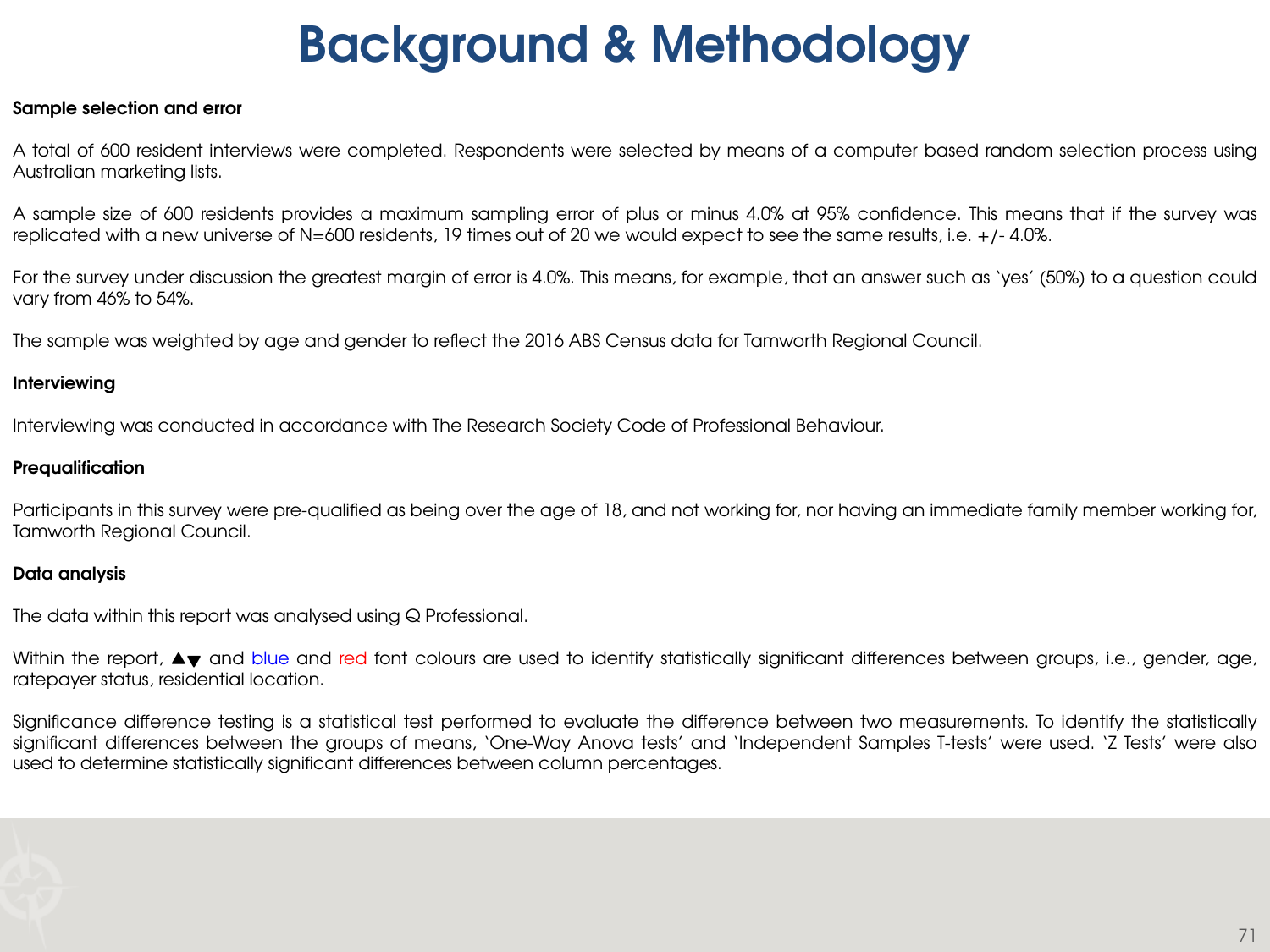

Background & Methodology
Sample selection and error

A total of 600 resident interviews were completed. Respondents were selected by means of a computer based random selection process using Australian marketing lists.

A sample size of 600 residents provides a maximum sampling error of plus or minus 4.0% at 95% confidence. This means that if the survey was replicated with a new universe of N=600 residents, 19 times out of 20 we would expect to see the same results, i.e. +/- 4.0%.

For the survey under discussion the greatest margin of error is 4.0%. This means, for example, that an answer such as ‘yes’ (50%) to a question could vary from 46% to 54%.

The sample was weighted by age and gender to reflect the 2016 ABS Census data for Tamworth Regional Council.

Interviewing

Interviewing was conducted in accordance with The Research Society Code of Professional Behaviour.

Prequalification

Participants in this survey were pre-qualified as being over the age of 18, and not working for, nor having an immediate family member working for, Tamworth Regional Council.

Data analysis

The data within this report was analysed using Q Professional.

Within the report, ▲▼ and blue and red font colours are used to identify statistically significant differences between groups, i.e., gender, age, ratepayer status, residential location.

Significance difference testing is a statistical test performed to evaluate the difference between two measurements. To identify the statistically significant differences between the groups of means, ‘One-Way Anova tests’ and ‘Independent Samples T-tests’ were used. ‘Z Tests’ were also used to determine statistically significant differences between column percentages.